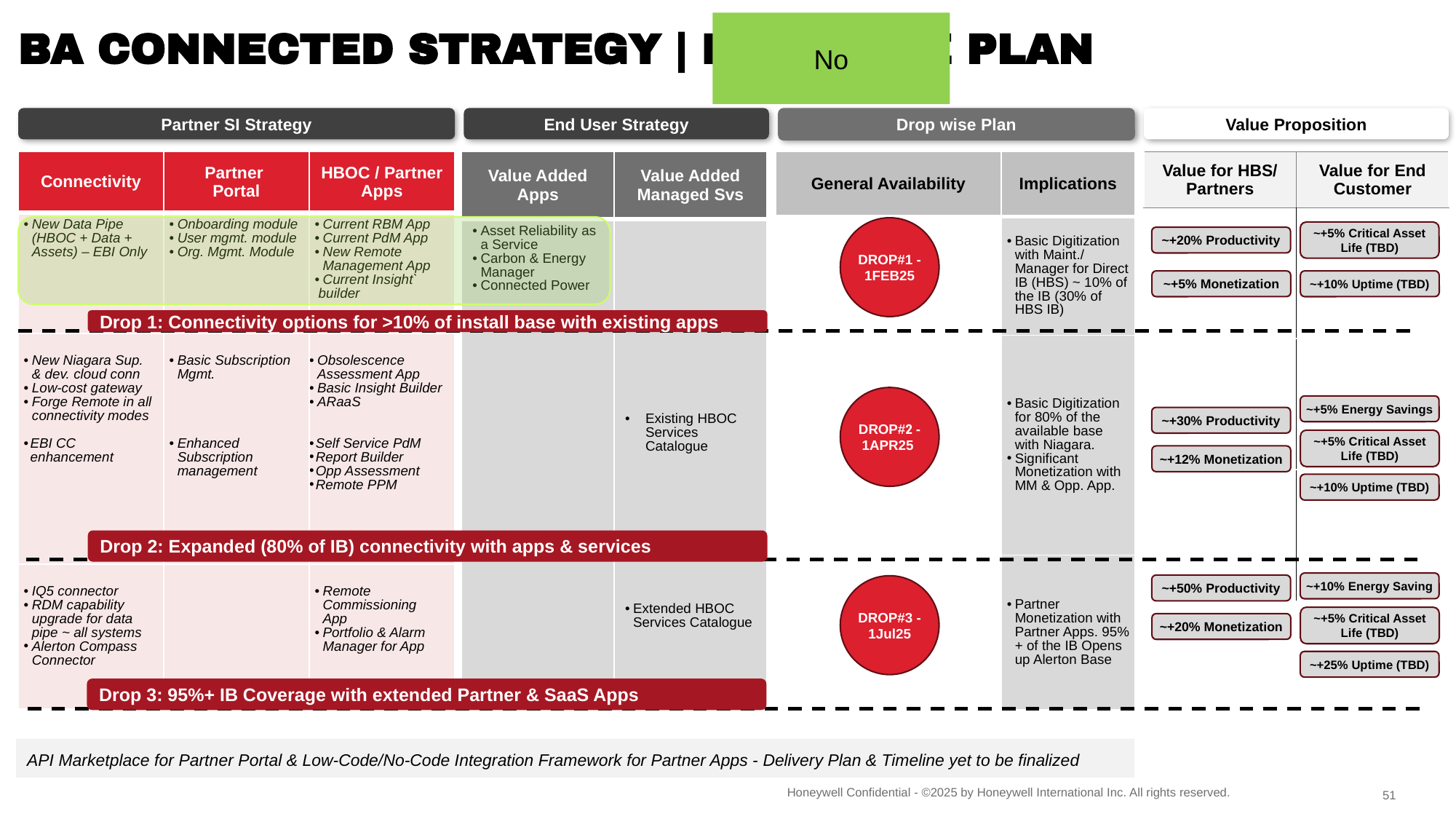

No
# BA CONNECTED STRATEGY | DROPWISE PLAN
Partner SI Strategy
End User Strategy
Drop wise Plan
Value Proposition
| Value Added Apps | Value Added Managed Svs |
| --- | --- |
| Asset Reliability as a Service Carbon & Energy Manager Connected Power |  |
|  | Existing HBOC Services Catalogue |
|  | Extended HBOC Services Catalogue |
| General Availability | Implications |
| --- | --- |
|  | Basic Digitization with Maint./ Manager for Direct IB (HBS) ~ 10% of the IB (30% of HBS IB) |
|  | Basic Digitization for 80% of the available base with Niagara. Significant Monetization with MM & Opp. App. |
|  | Partner Monetization with Partner Apps. 95%+ of the IB Opens up Alerton Base |
| Connectivity | Partner Portal | HBOC / Partner Apps |
| --- | --- | --- |
| New Data Pipe (HBOC + Data + Assets) – EBI Only | Onboarding module User mgmt. module Org. Mgmt. Module | Current RBM App Current PdM App New Remote Management App Current Insight` builder |
| New Niagara Sup. & dev. cloud conn Low-cost gateway Forge Remote in all connectivity modes EBI CC enhancement | Basic Subscription Mgmt. Enhanced Subscription management | Obsolescence Assessment App Basic Insight Builder ARaaS Self Service PdM Report Builder Opp Assessment Remote PPM |
| IQ5 connector RDM capability upgrade for data pipe ~ all systems Alerton Compass Connector |  | Remote Commissioning App Portfolio & Alarm Manager for App |
| Value for HBS/ Partners | Value for End Customer |
| --- | --- |
|  |  |
|  |  |
|  |  |

DROP#1 -
1FEB25
~+5% Critical Asset Life (TBD)
~+20% Productivity
~+5% Monetization
~+10% Uptime (TBD)
Drop 1: Connectivity options for >10% of install base with existing apps
DROP#2 -
1APR25
~+5% Energy Savings
~+30% Productivity
~+5% Critical Asset Life (TBD)
~+12% Monetization
~+10% Uptime (TBD)
Drop 2: Expanded (80% of IB) connectivity with apps & services
~+10% Energy Saving
~+50% Productivity
DROP#3 -
1Jul25
~+5% Critical Asset Life (TBD)
~+20% Monetization
~+25% Uptime (TBD)
Drop 3: 95%+ IB Coverage with extended Partner & SaaS Apps
API Marketplace for Partner Portal & Low-Code/No-Code Integration Framework for Partner Apps - Delivery Plan & Timeline yet to be finalized
51